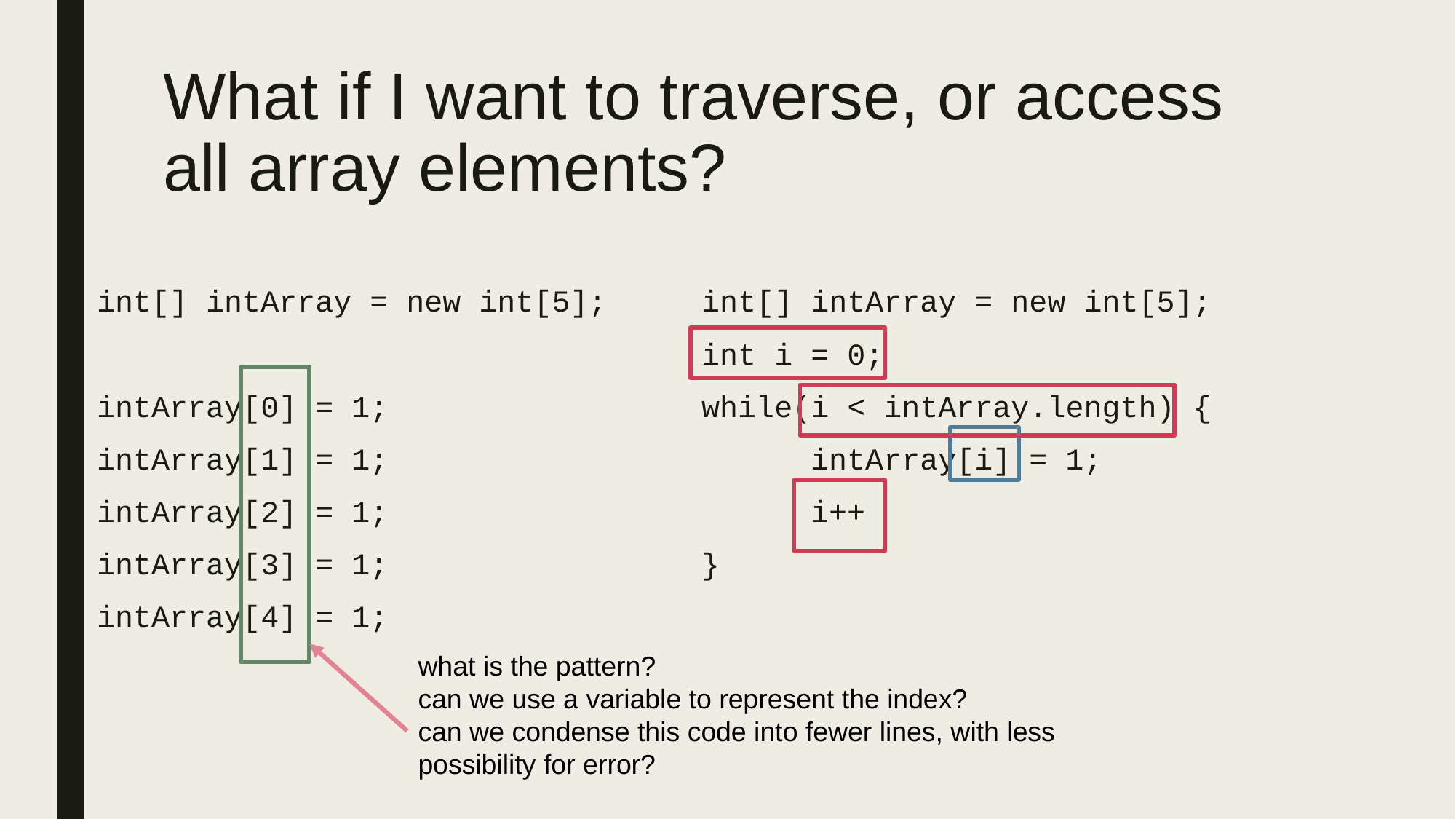

# What if I want to traverse, or access all array elements?
int[] intArray = new int[5];

intArray[0] = 1;
intArray[1] = 1;
intArray[2] = 1;
intArray[3] = 1;
intArray[4] = 1;
int[] intArray = new int[5];
int i = 0;
while(i < intArray.length) {
	intArray[i] = 1;
	i++
}

what is the pattern?
can we use a variable to represent the index?
can we condense this code into fewer lines, with less possibility for error?